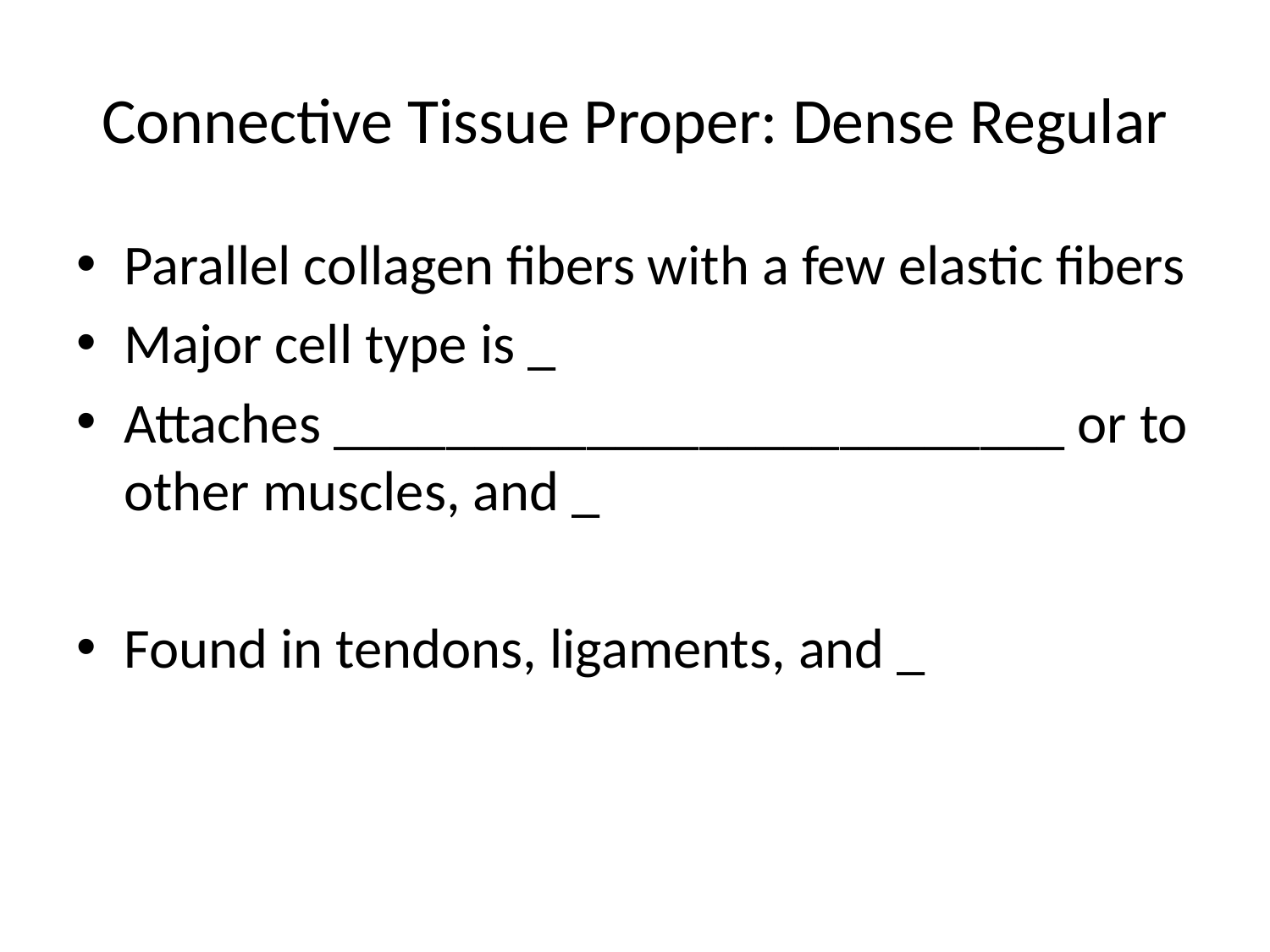

# Connective Tissue Proper: Dense Regular
Parallel collagen fibers with a few elastic fibers
Major cell type is _
Attaches __________________________ or to other muscles, and _

Found in tendons, ligaments, and _